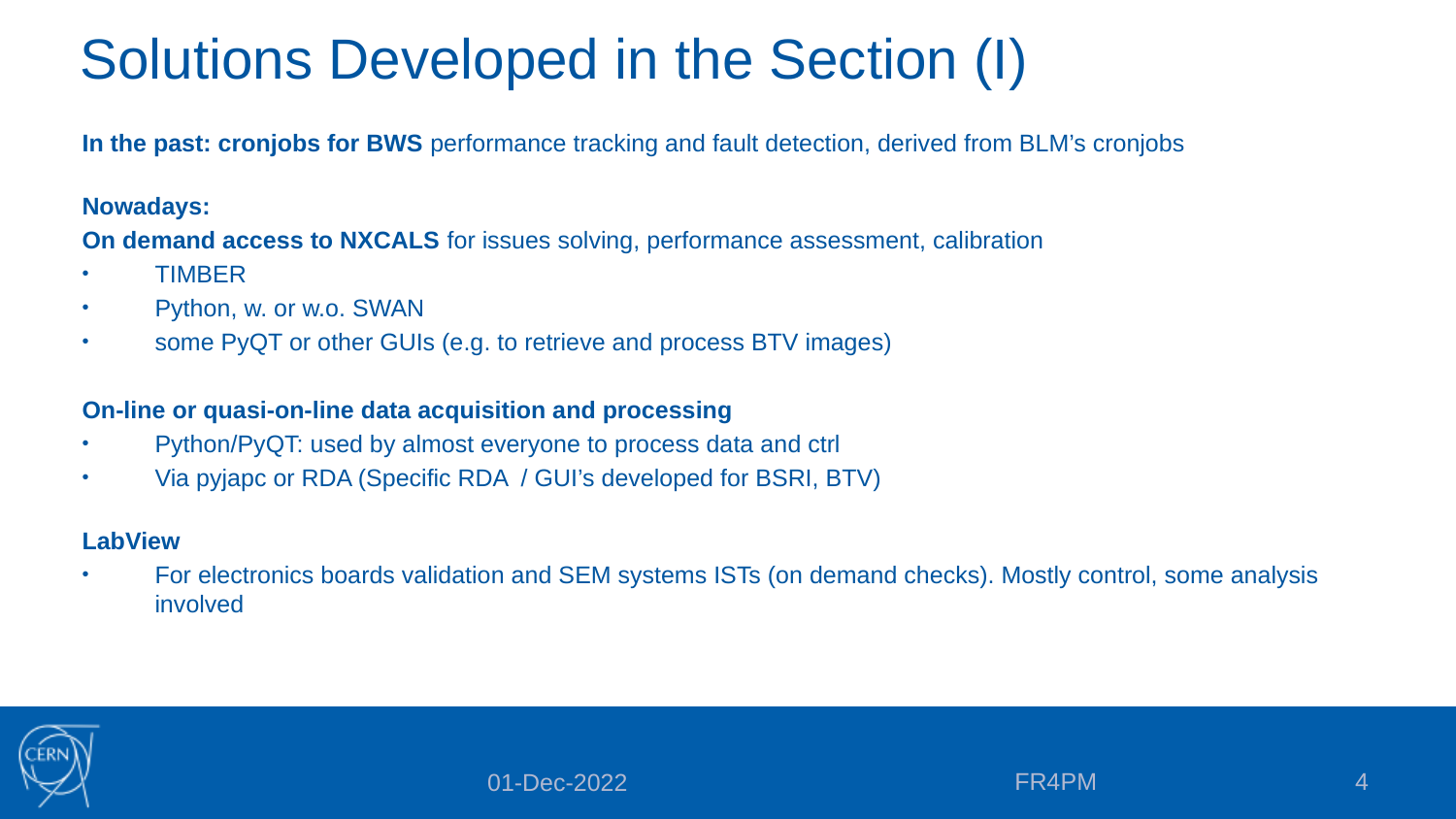

# Solutions Developed in the Section (I)

In the past: cronjobs for BWS performance tracking and fault detection, derived from BLM’s cronjobs
Nowadays:
On demand access to NXCALS for issues solving, performance assessment, calibration
TIMBER
Python, w. or w.o. SWAN
some PyQT or other GUIs (e.g. to retrieve and process BTV images)

On-line or quasi-on-line data acquisition and processing
Python/PyQT: used by almost everyone to process data and ctrl
Via pyjapc or RDA (Specific RDA  / GUI’s developed for BSRI, BTV)
LabView
For electronics boards validation and SEM systems ISTs (on demand checks). Mostly control, some analysis involved
FR4PM
4
01-Dec-2022